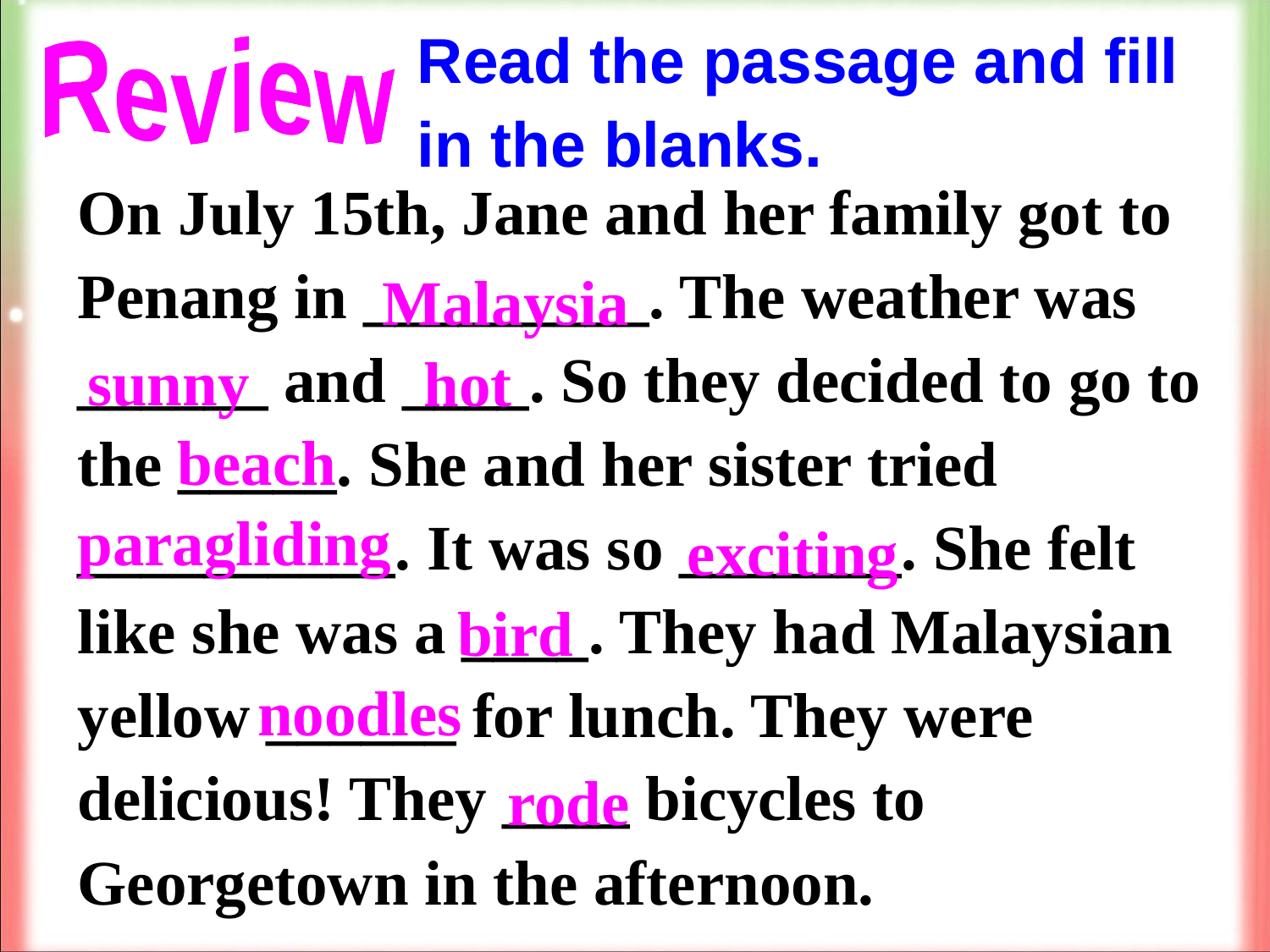

Read the passage and fill in the blanks.
Review
On July 15th, Jane and her family got to Penang in _________. The weather was ______ and ____. So they decided to go to the _____. She and her sister tried __________. It was so _______. She felt like she was a ____. They had Malaysian yellow ______ for lunch. They were delicious! They ____ bicycles to Georgetown in the afternoon.
Malaysia
sunny
hot
beach
paragliding
exciting
bird
noodles
rode